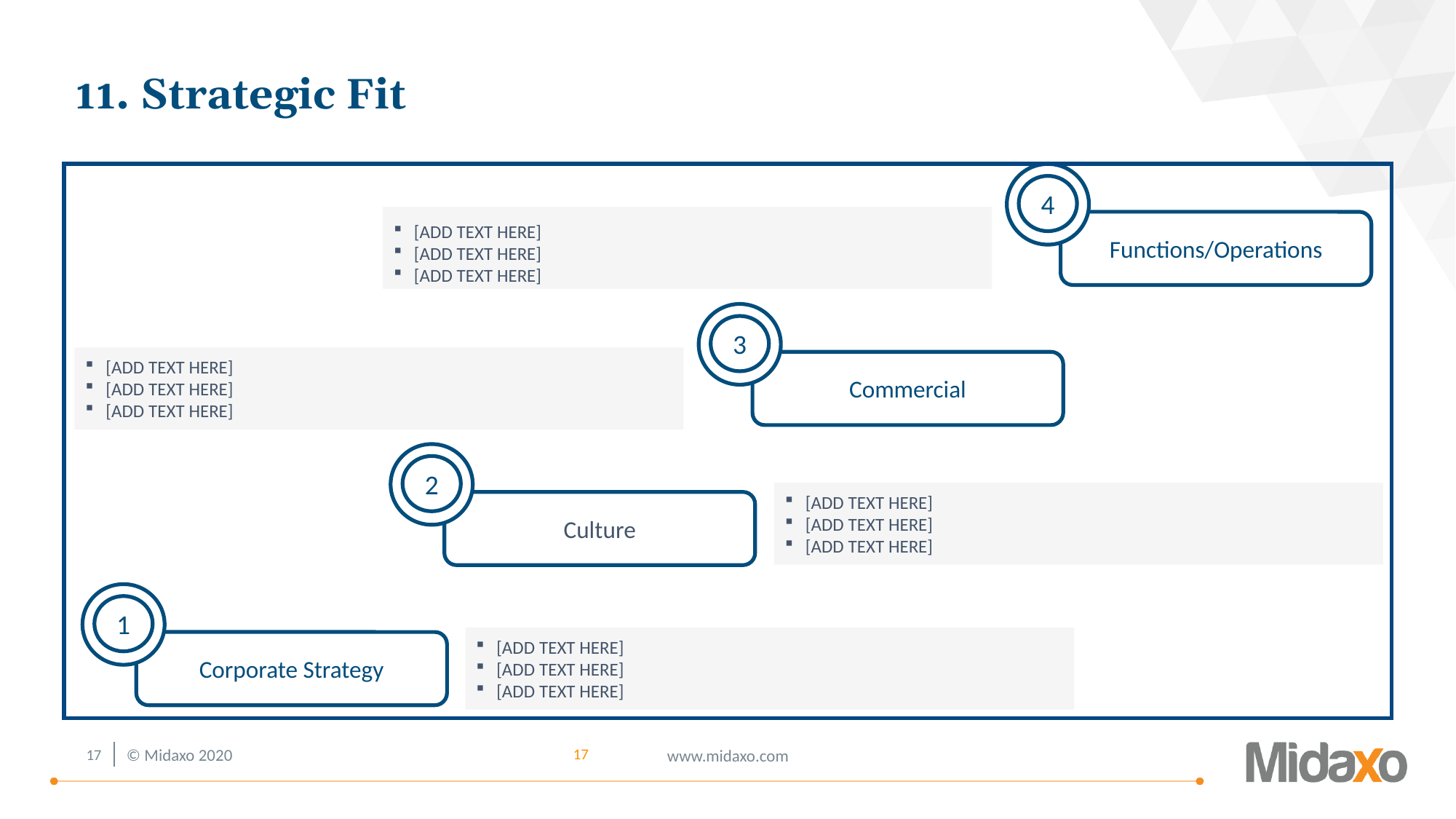

# 11. Strategic Fit

4
Functions/Operations
[ADD TEXT HERE]
[ADD TEXT HERE]
[ADD TEXT HERE]

3
Commercial
[ADD TEXT HERE]
[ADD TEXT HERE]
[ADD TEXT HERE]

2
Culture
[ADD TEXT HERE]
[ADD TEXT HERE]
[ADD TEXT HERE]

1
Corporate Strategy
[ADD TEXT HERE]
[ADD TEXT HERE]
[ADD TEXT HERE]
17
17